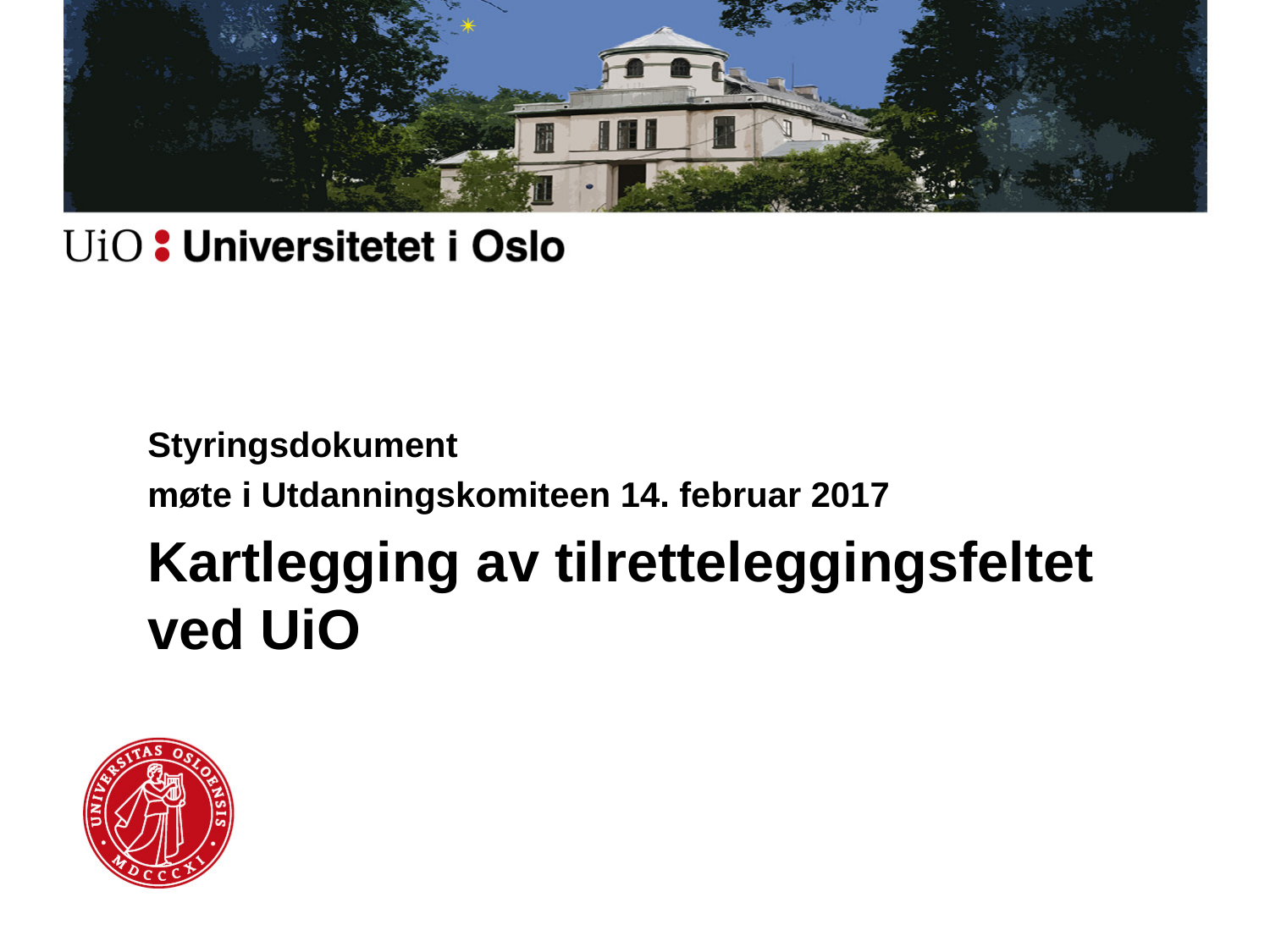

Styringsdokument
møte i Utdanningskomiteen 14. februar 2017
Kartlegging av tilretteleggingsfeltet ved UiO